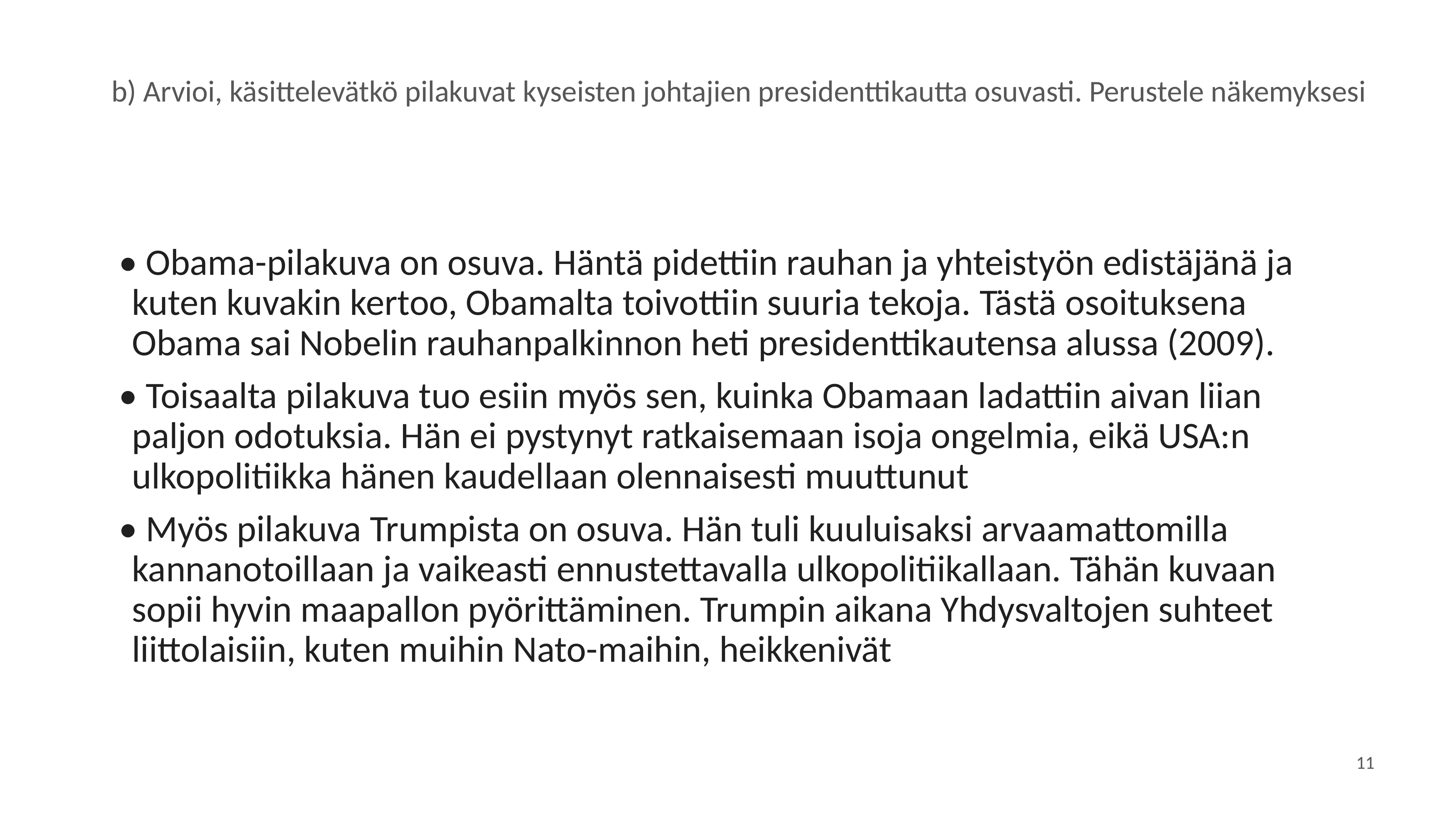

# b) Arvioi, käsittelevätkö pilakuvat kyseisten johtajien presidenttikautta osuvasti. Perustele näkemyksesi

• Obama-pilakuva on osuva. Häntä pidettiin rauhan ja yhteistyön edistäjänä ja kuten kuvakin kertoo, Obamalta toivottiin suuria tekoja. Tästä osoituksena Obama sai Nobelin rauhanpalkinnon heti presidenttikautensa alussa (2009).
• Toisaalta pilakuva tuo esiin myös sen, kuinka Obamaan ladattiin aivan liian paljon odotuksia. Hän ei pystynyt ratkaisemaan isoja ongelmia, eikä USA:n ulkopolitiikka hänen kaudellaan olennaisesti muuttunut
• Myös pilakuva Trumpista on osuva. Hän tuli kuuluisaksi arvaamattomilla kannanotoillaan ja vaikeasti ennustettavalla ulkopolitiikallaan. Tähän kuvaan sopii hyvin maapallon pyörittäminen. Trumpin aikana Yhdysvaltojen suhteet liittolaisiin, kuten muihin Nato-maihin, heikkenivät
11